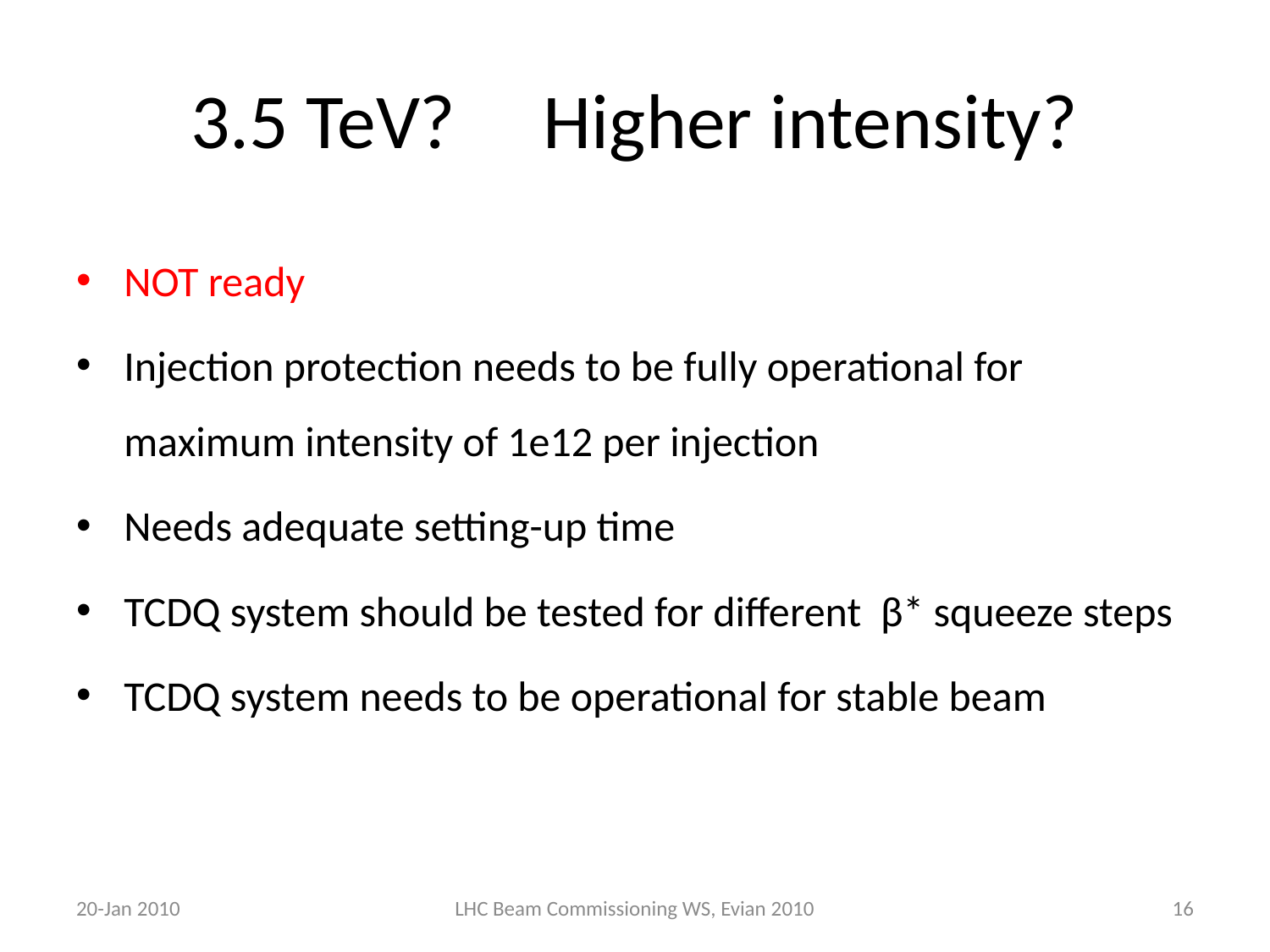

# 3.5 TeV?     Higher intensity?
NOT ready
Injection protection needs to be fully operational for maximum intensity of 1e12 per injection
Needs adequate setting-up time
TCDQ system should be tested for different  β* squeeze steps
TCDQ system needs to be operational for stable beam
20-Jan 2010
LHC Beam Commissioning WS, Evian 2010
16